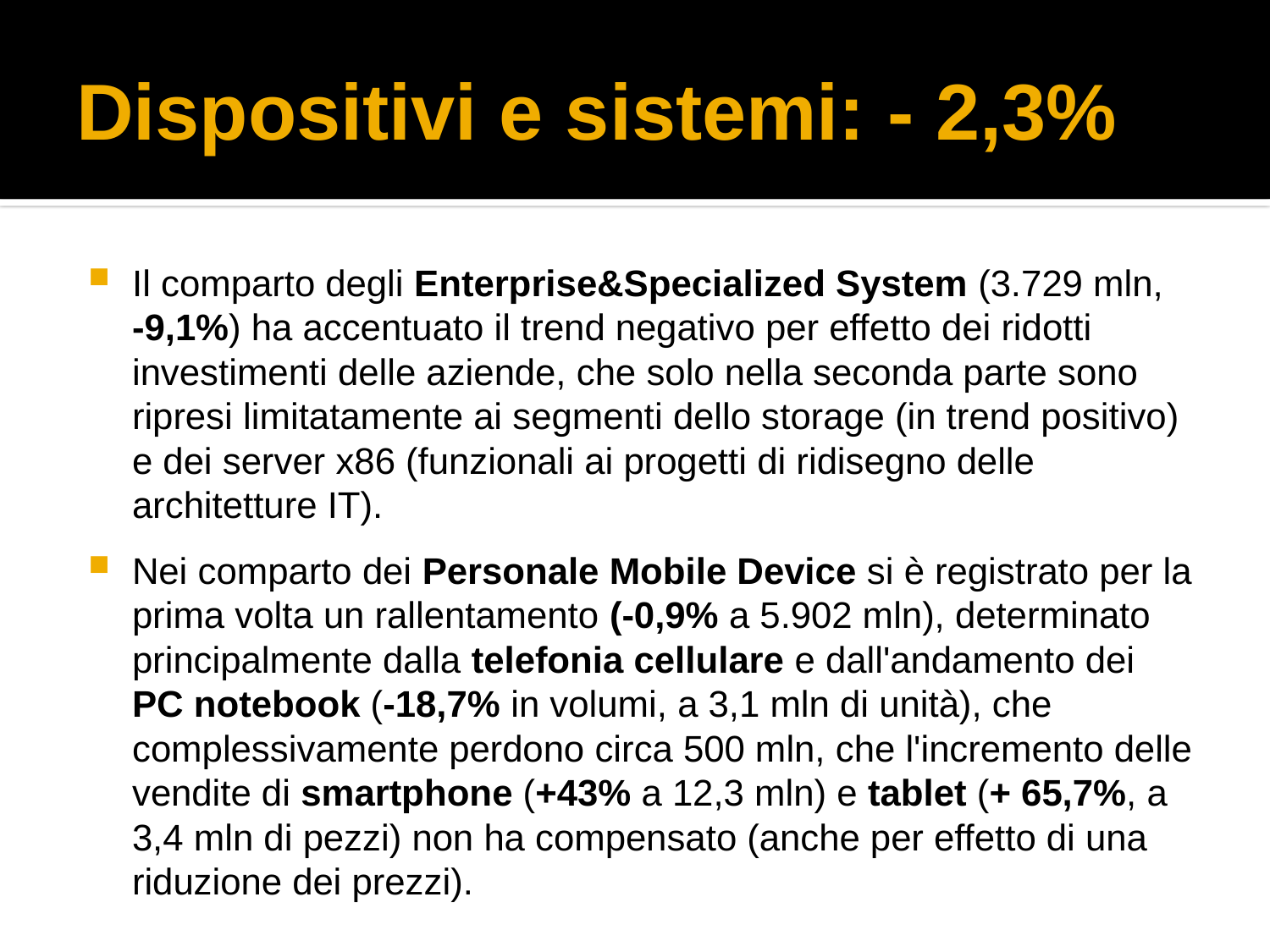

# Dispositivi e sistemi: - 2,3%
Il comparto degli Enterprise&Specialized System (3.729 mln,
-9,1%) ha accentuato il trend negativo per effetto dei ridotti investimenti delle aziende, che solo nella seconda parte sono ripresi limitatamente ai segmenti dello storage (in trend positivo) e dei server x86 (funzionali ai progetti di ridisegno delle architetture IT).
Nei comparto dei Personale Mobile Device si è registrato per la prima volta un rallentamento (-0,9% a 5.902 mln), determinato principalmente dalla telefonia cellulare e dall'andamento dei PC notebook (-18,7% in volumi, a 3,1 mln di unità), che complessivamente perdono circa 500 mln, che l'incremento delle vendite di smartphone (+43% a 12,3 mln) e tablet (+ 65,7%, a 3,4 mln di pezzi) non ha compensato (anche per effetto di una riduzione dei prezzi).